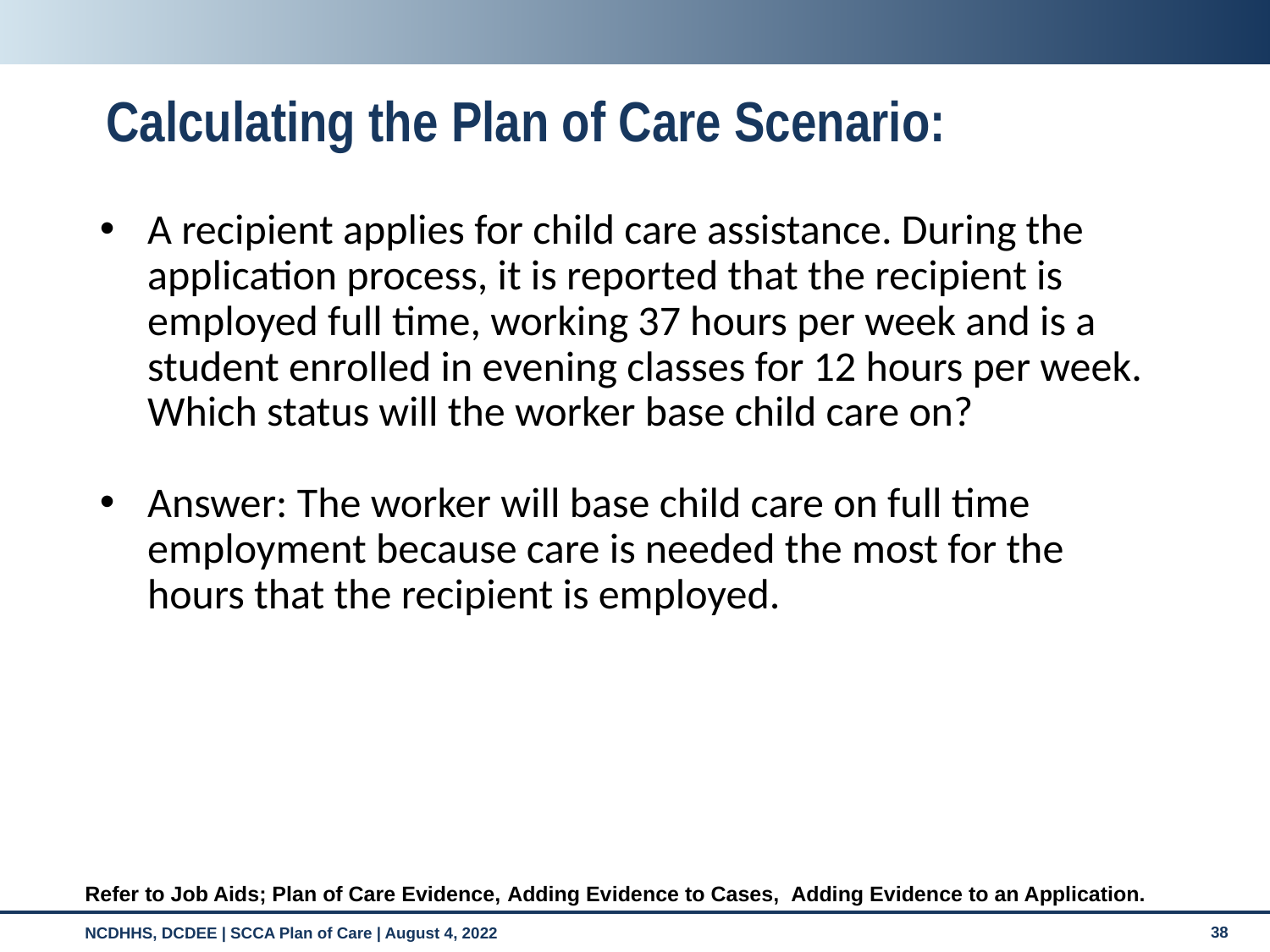

# Calculating the Plan of Care Scenario:
A recipient applies for child care assistance. During the application process, it is reported that the recipient is employed full time, working 37 hours per week and is a student enrolled in evening classes for 12 hours per week. Which status will the worker base child care on?

Answer: The worker will base child care on full time employment because care is needed the most for the hours that the recipient is employed.

Refer to Job Aids; Plan of Care Evidence, Adding Evidence to Cases,  Adding Evidence to an Application.